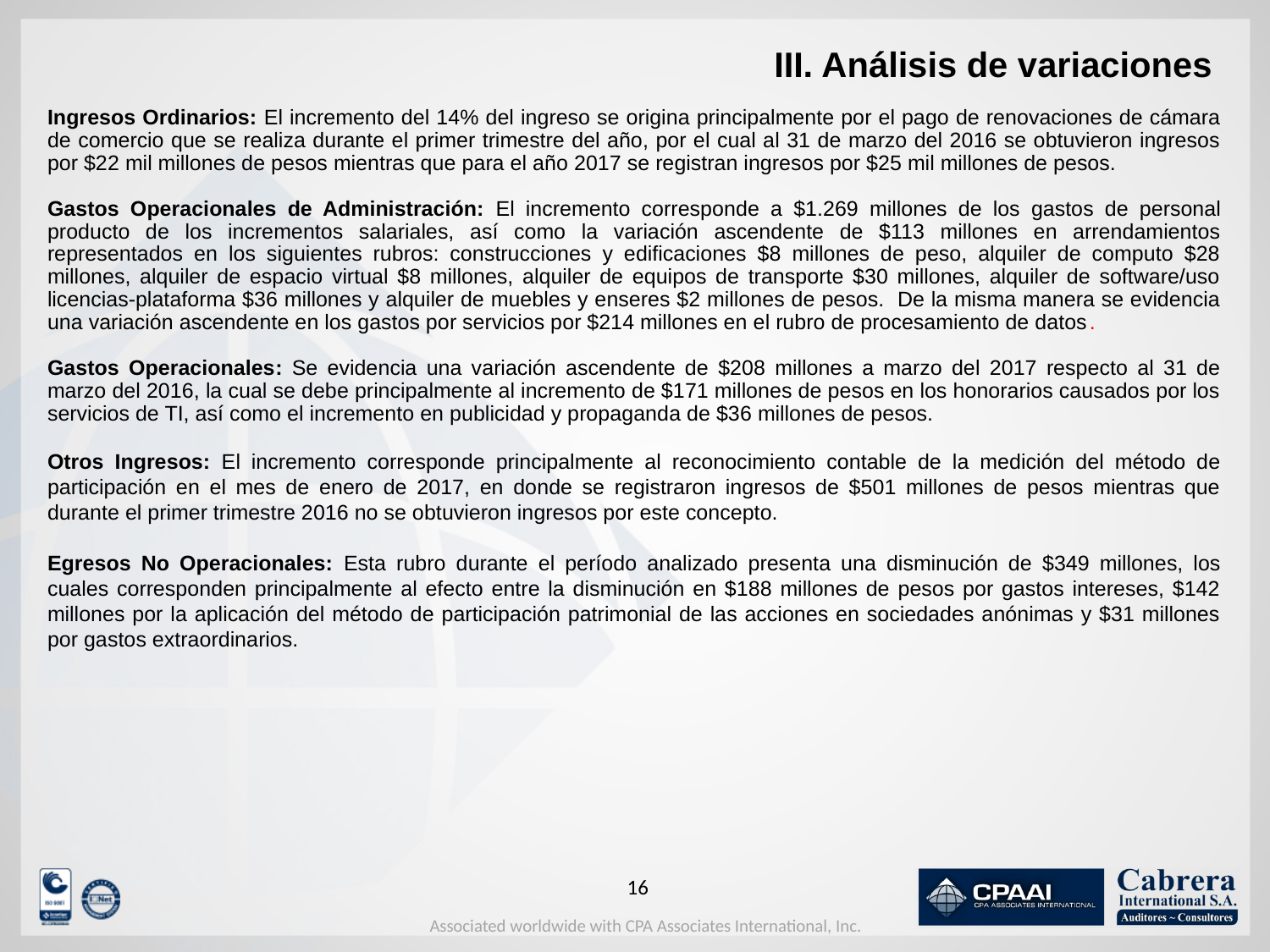

# III. Análisis de variaciones
Ingresos Ordinarios: El incremento del 14% del ingreso se origina principalmente por el pago de renovaciones de cámara de comercio que se realiza durante el primer trimestre del año, por el cual al 31 de marzo del 2016 se obtuvieron ingresos por $22 mil millones de pesos mientras que para el año 2017 se registran ingresos por $25 mil millones de pesos.

Gastos Operacionales de Administración: El incremento corresponde a $1.269 millones de los gastos de personal producto de los incrementos salariales, así como la variación ascendente de $113 millones en arrendamientos representados en los siguientes rubros: construcciones y edificaciones $8 millones de peso, alquiler de computo $28 millones, alquiler de espacio virtual $8 millones, alquiler de equipos de transporte $30 millones, alquiler de software/uso licencias-plataforma $36 millones y alquiler de muebles y enseres $2 millones de pesos.  De la misma manera se evidencia una variación ascendente en los gastos por servicios por $214 millones en el rubro de procesamiento de datos.

Gastos Operacionales: Se evidencia una variación ascendente de $208 millones a marzo del 2017 respecto al 31 de marzo del 2016, la cual se debe principalmente al incremento de $171 millones de pesos en los honorarios causados por los servicios de TI, así como el incremento en publicidad y propaganda de $36 millones de pesos.

Otros Ingresos: El incremento corresponde principalmente al reconocimiento contable de la medición del método de participación en el mes de enero de 2017, en donde se registraron ingresos de $501 millones de pesos mientras que durante el primer trimestre 2016 no se obtuvieron ingresos por este concepto.

Egresos No Operacionales: Esta rubro durante el período analizado presenta una disminución de $349 millones, los cuales corresponden principalmente al efecto entre la disminución en $188 millones de pesos por gastos intereses, $142 millones por la aplicación del método de participación patrimonial de las acciones en sociedades anónimas y $31 millones por gastos extraordinarios.

16